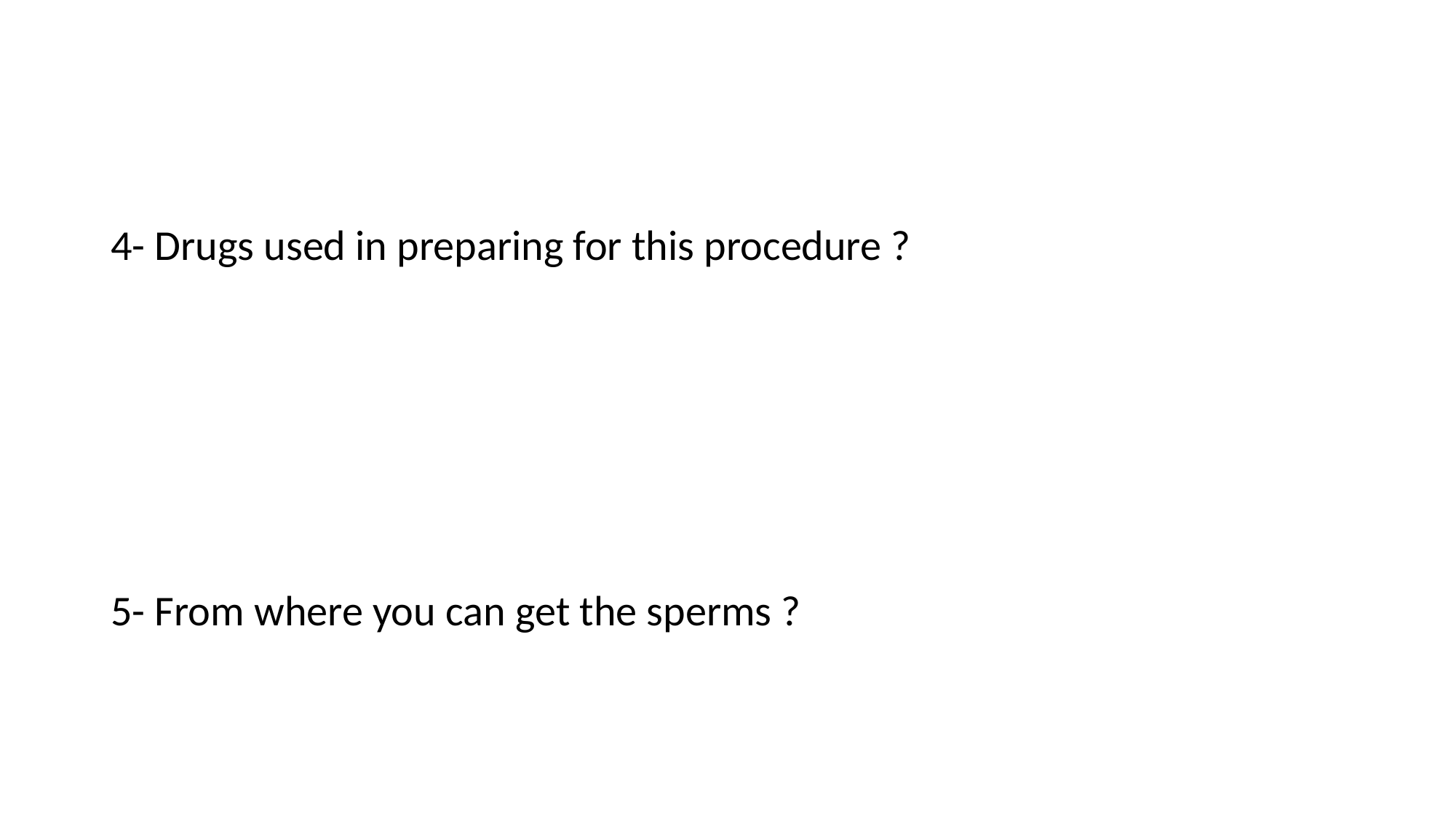

#
4- Drugs used in preparing for this procedure ?
 GnRH agonist or antagonist according to protocol
Hmg
Hcg

5- From where you can get the sperms ?
testis or epididymis